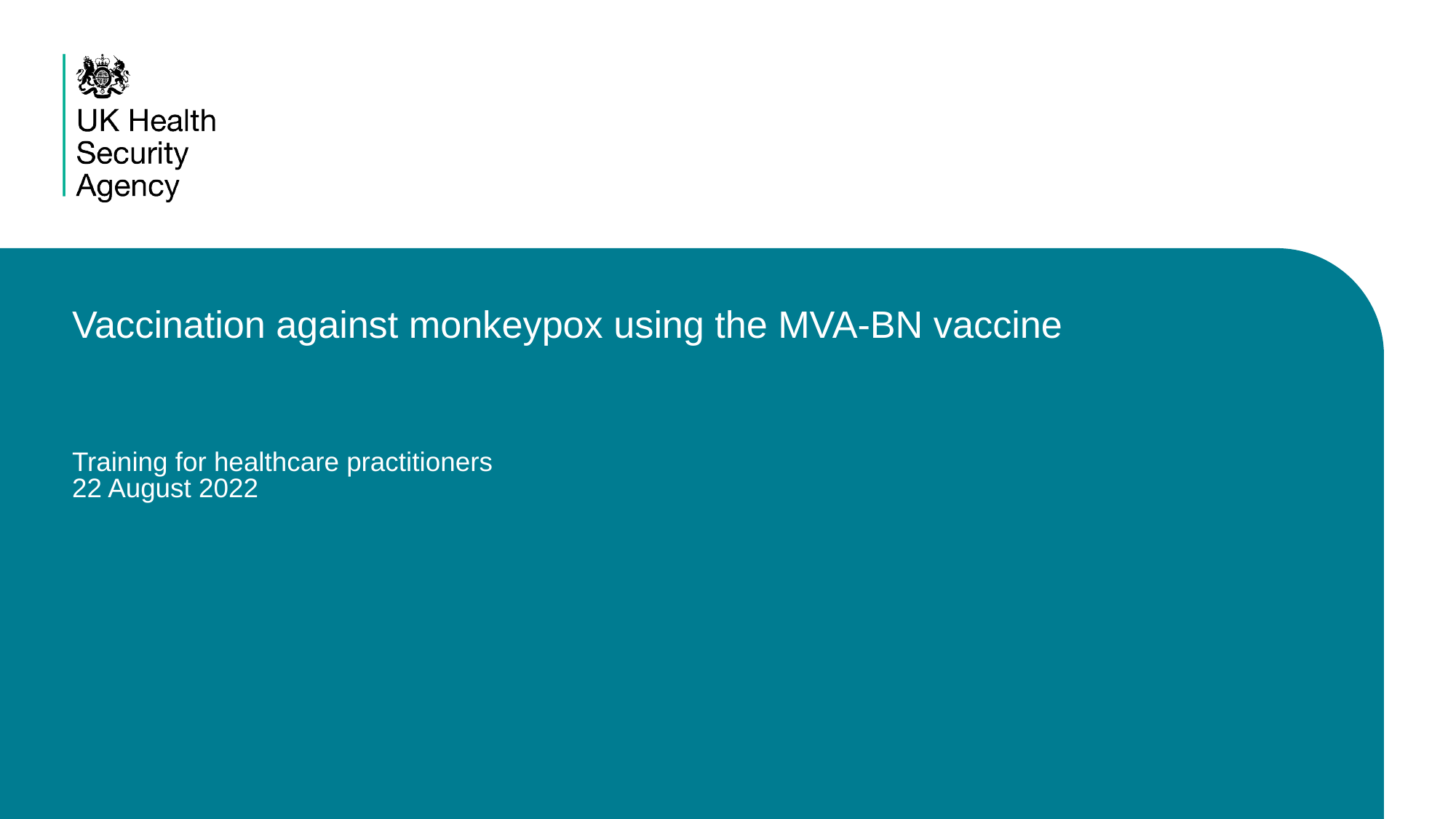

# Vaccination against monkeypox using the MVA-BN vaccine Training for healthcare practitioners 22 August 2022